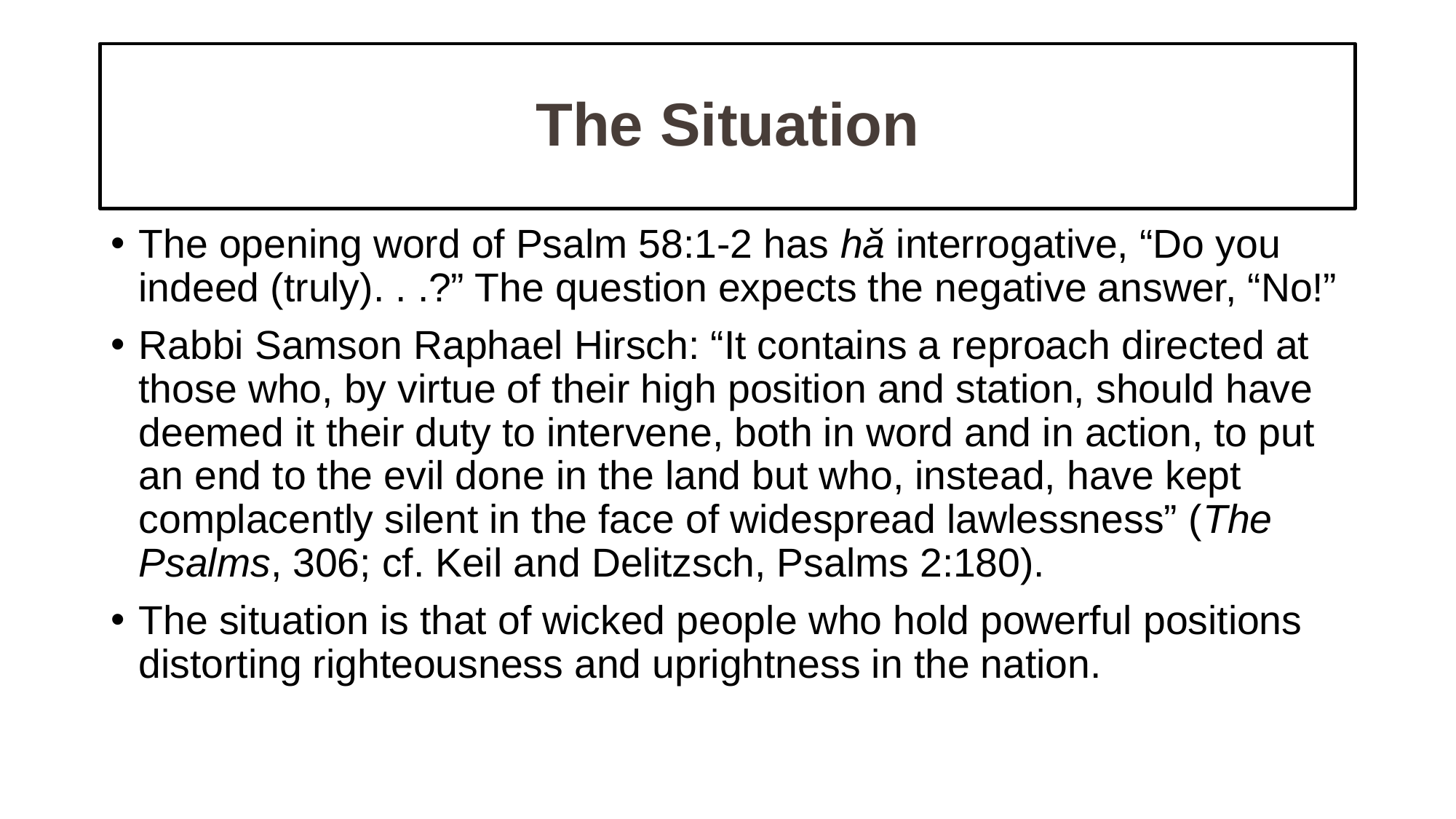

# The Situation
The opening word of Psalm 58:1-2 has hă interrogative, “Do you indeed (truly). . .?” The question expects the negative answer, “No!”
Rabbi Samson Raphael Hirsch: “It contains a reproach directed at those who, by virtue of their high position and station, should have deemed it their duty to intervene, both in word and in action, to put an end to the evil done in the land but who, instead, have kept complacently silent in the face of widespread lawlessness” (The Psalms, 306; cf. Keil and Delitzsch, Psalms 2:180).
The situation is that of wicked people who hold powerful positions distorting righteousness and uprightness in the nation.